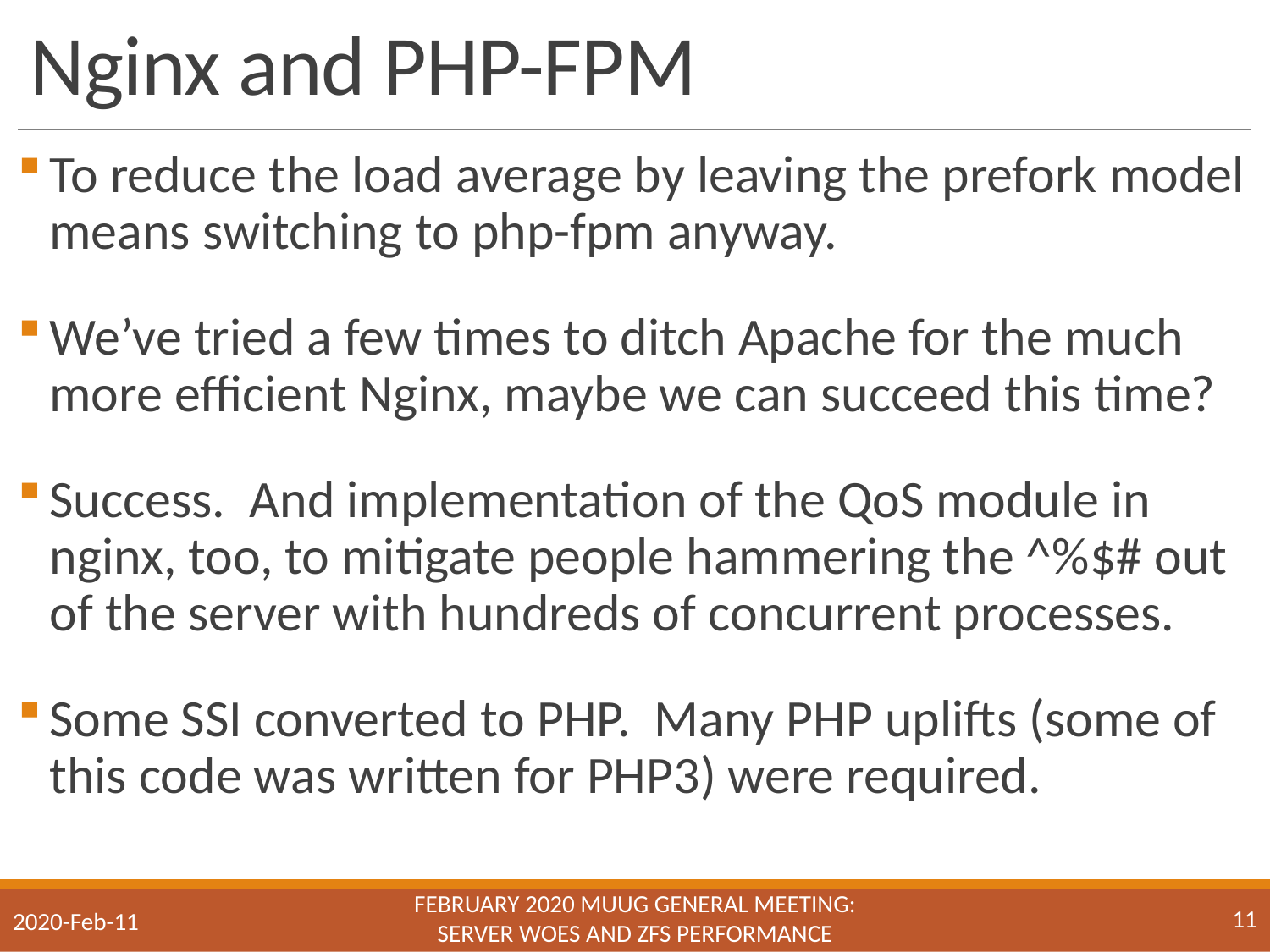

# Nginx and PHP-FPM
To reduce the load average by leaving the prefork model means switching to php-fpm anyway.
We’ve tried a few times to ditch Apache for the much more efficient Nginx, maybe we can succeed this time?
Success.  And implementation of the QoS module in nginx, too, to mitigate people hammering the ^%$# out of the server with hundreds of concurrent processes.
Some SSI converted to PHP.  Many PHP uplifts (some of this code was written for PHP3) were required.
February 2020 MUUG General Meeting:
Server Woes and ZFS Performance
11
2020-Feb-11